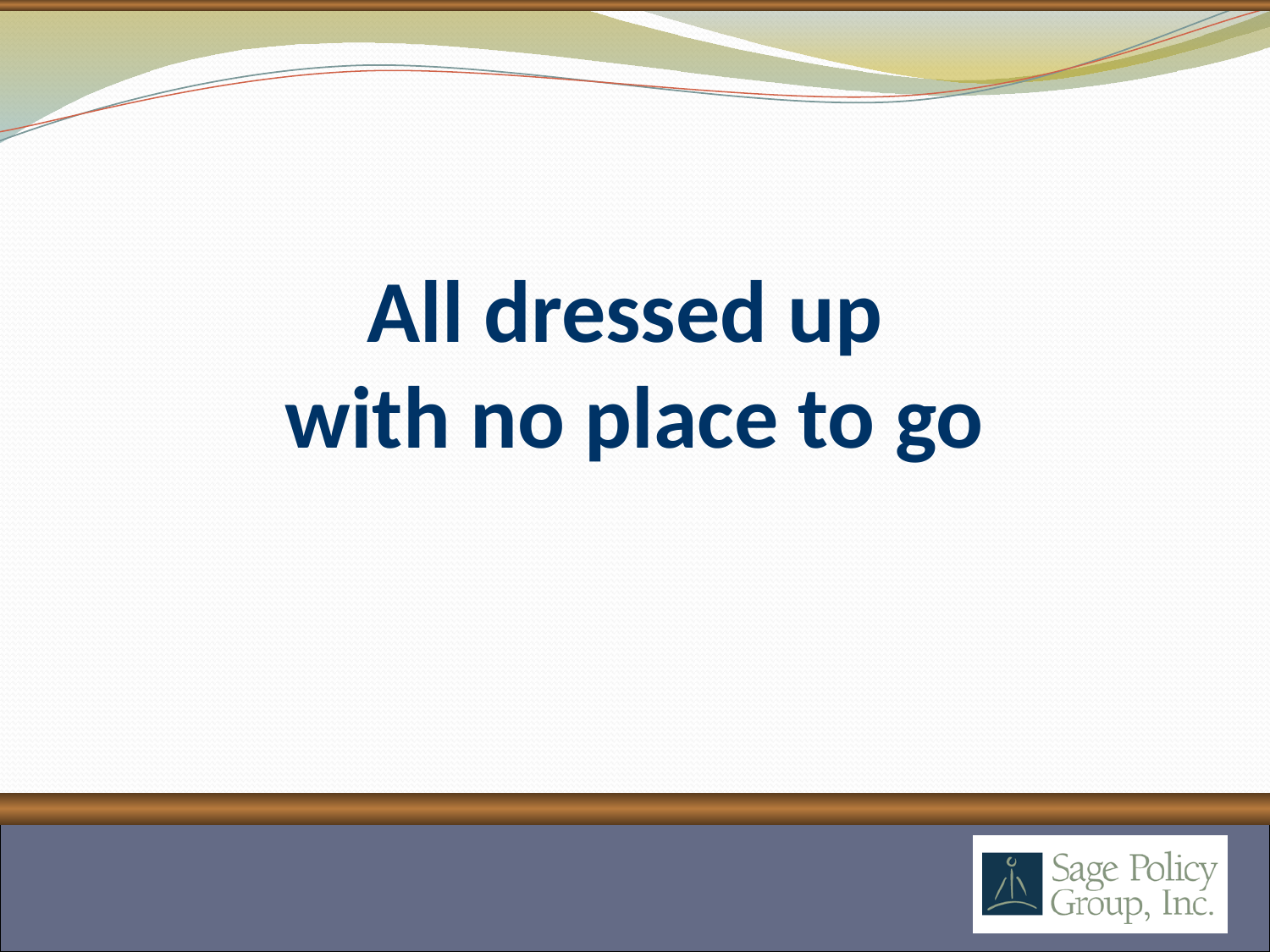

# All dressed up with no place to go